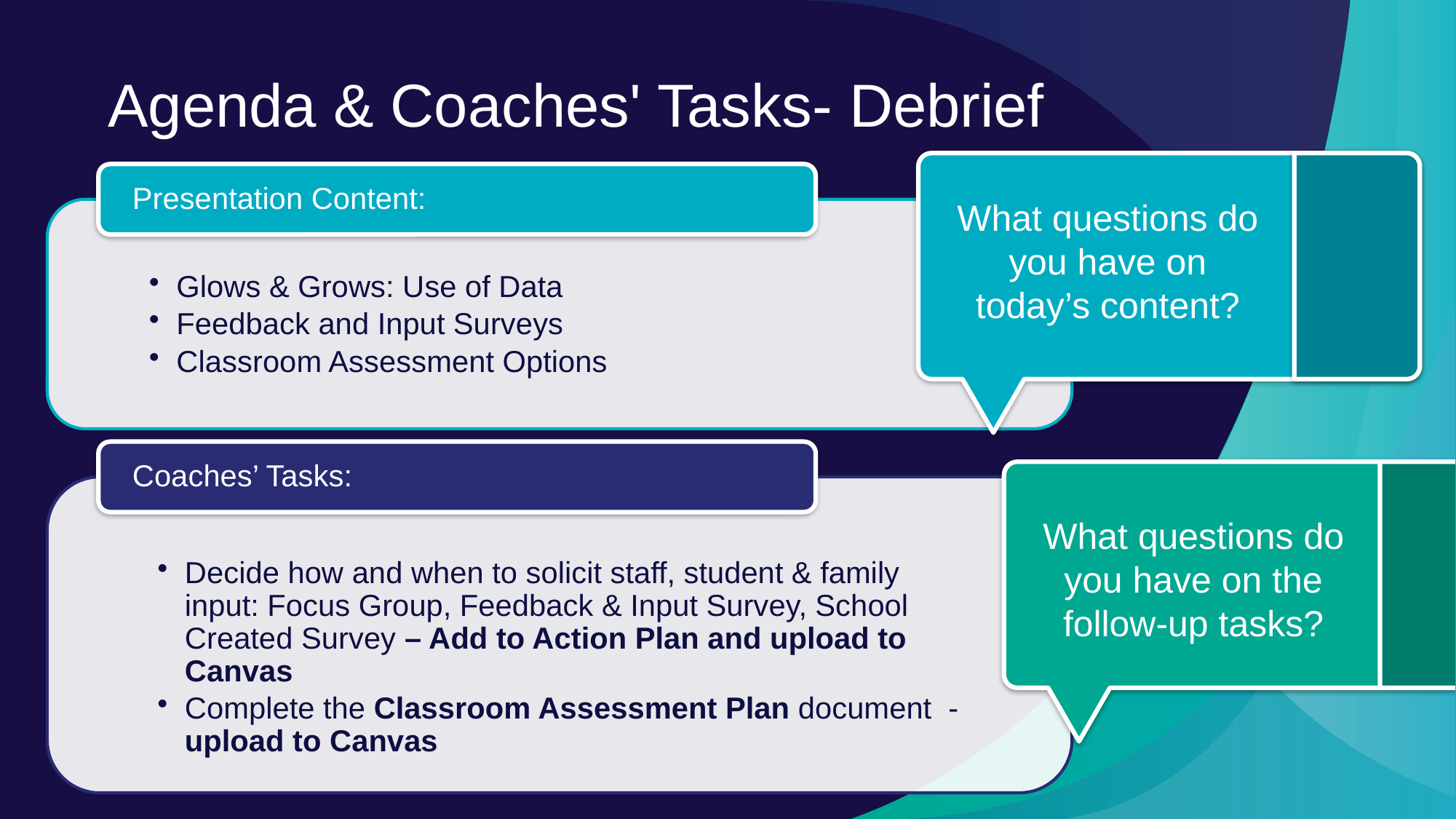

Agenda & Coaches' Tasks- Debrief
Glows & Grows: Use of Data
Feedback and Input Surveys
Classroom Assessment Options
Presentation Content:
Decide how and when to solicit staff, student & family input: Focus Group, Feedback & Input Survey, School Created Survey – Add to Action Plan and upload to Canvas
Complete the Classroom Assessment Plan document  - upload to Canvas
Coaches’ Tasks:

What questions do you have on today’s content?

What questions do you have on the follow-up tasks?